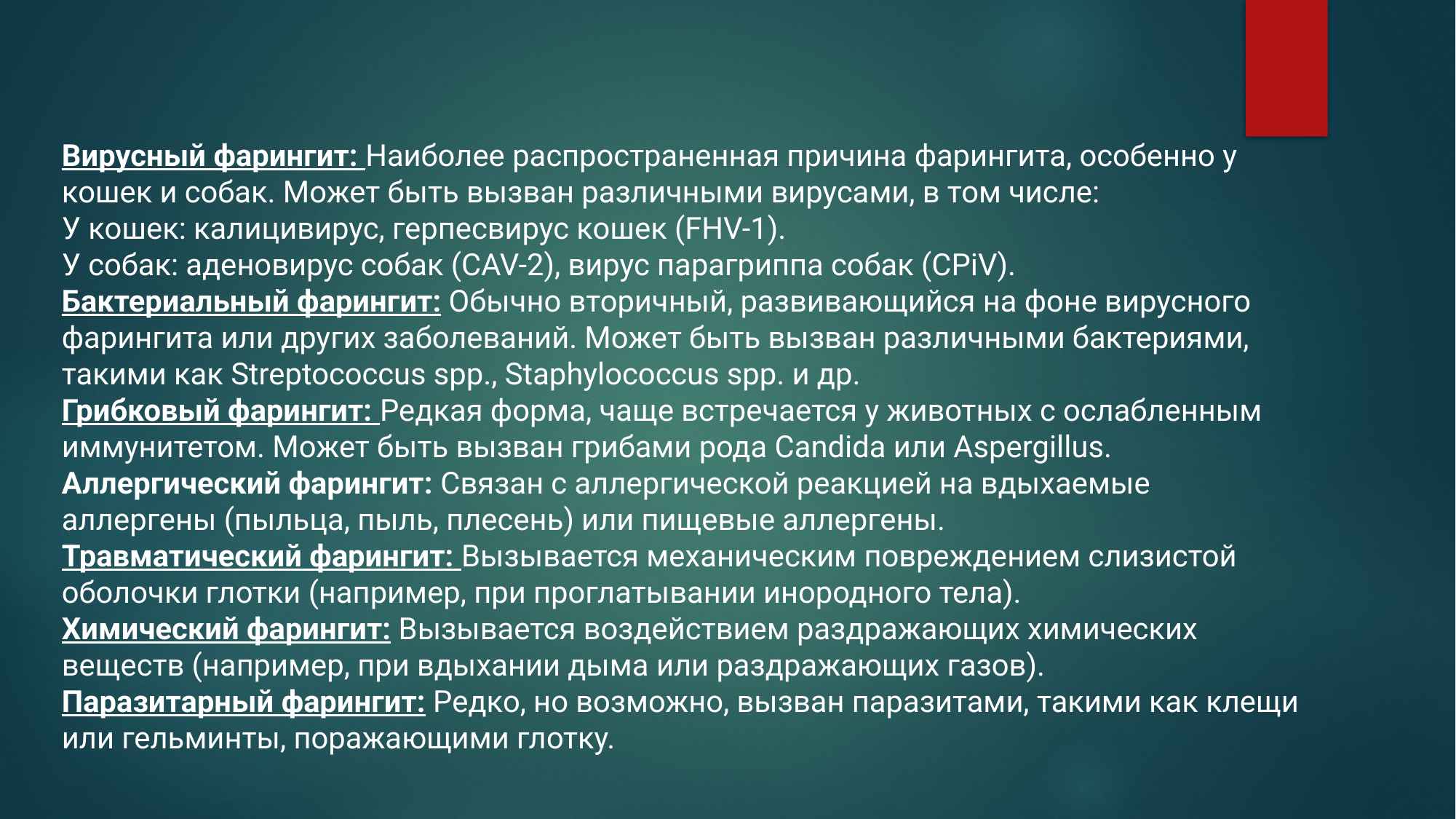

Вирусный фарингит: Наиболее распространенная причина фарингита, особенно у кошек и собак. Может быть вызван различными вирусами, в том числе:
У кошек: калицивирус, герпесвирус кошек (FHV-1).
У собак: аденовирус собак (CAV-2), вирус парагриппа собак (CPiV).
Бактериальный фарингит: Обычно вторичный, развивающийся на фоне вирусного фарингита или других заболеваний. Может быть вызван различными бактериями, такими как Streptococcus spp., Staphylococcus spp. и др.
Грибковый фарингит: Редкая форма, чаще встречается у животных с ослабленным иммунитетом. Может быть вызван грибами рода Candida или Aspergillus.
Аллергический фарингит: Связан с аллергической реакцией на вдыхаемые аллергены (пыльца, пыль, плесень) или пищевые аллергены.
Травматический фарингит: Вызывается механическим повреждением слизистой оболочки глотки (например, при проглатывании инородного тела).
Химический фарингит: Вызывается воздействием раздражающих химических веществ (например, при вдыхании дыма или раздражающих газов).
Паразитарный фарингит: Редко, но возможно, вызван паразитами, такими как клещи или гельминты, поражающими глотку.